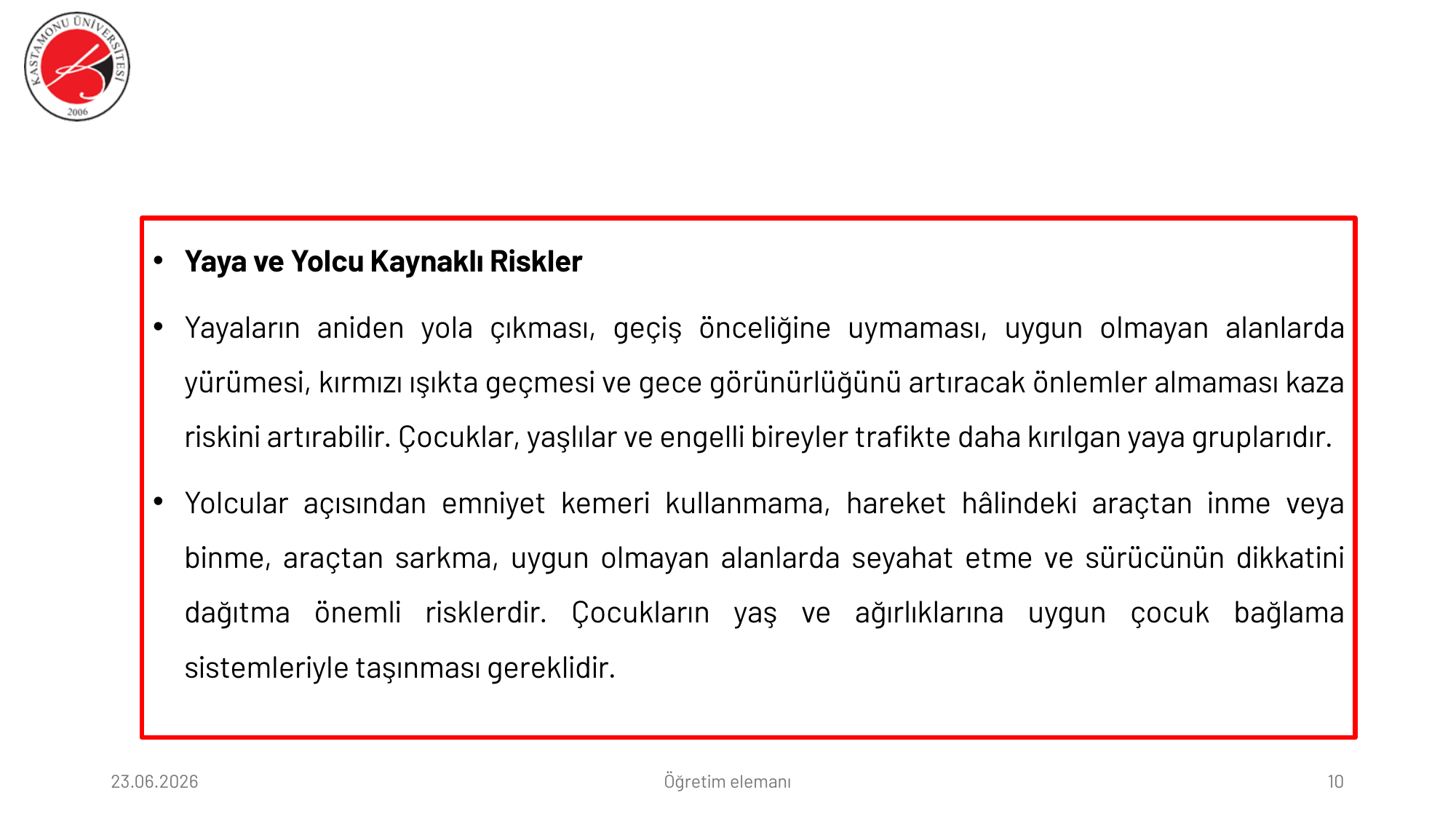

#
Yaya ve Yolcu Kaynaklı Riskler
Yayaların aniden yola çıkması, geçiş önceliğine uymaması, uygun olmayan alanlarda yürümesi, kırmızı ışıkta geçmesi ve gece görünürlüğünü artıracak önlemler almaması kaza riskini artırabilir. Çocuklar, yaşlılar ve engelli bireyler trafikte daha kırılgan yaya gruplarıdır.
Yolcular açısından emniyet kemeri kullanmama, hareket hâlindeki araçtan inme veya binme, araçtan sarkma, uygun olmayan alanlarda seyahat etme ve sürücünün dikkatini dağıtma önemli risklerdir. Çocukların yaş ve ağırlıklarına uygun çocuk bağlama sistemleriyle taşınması gereklidir.

23.06.2026
Öğretim elemanı
10